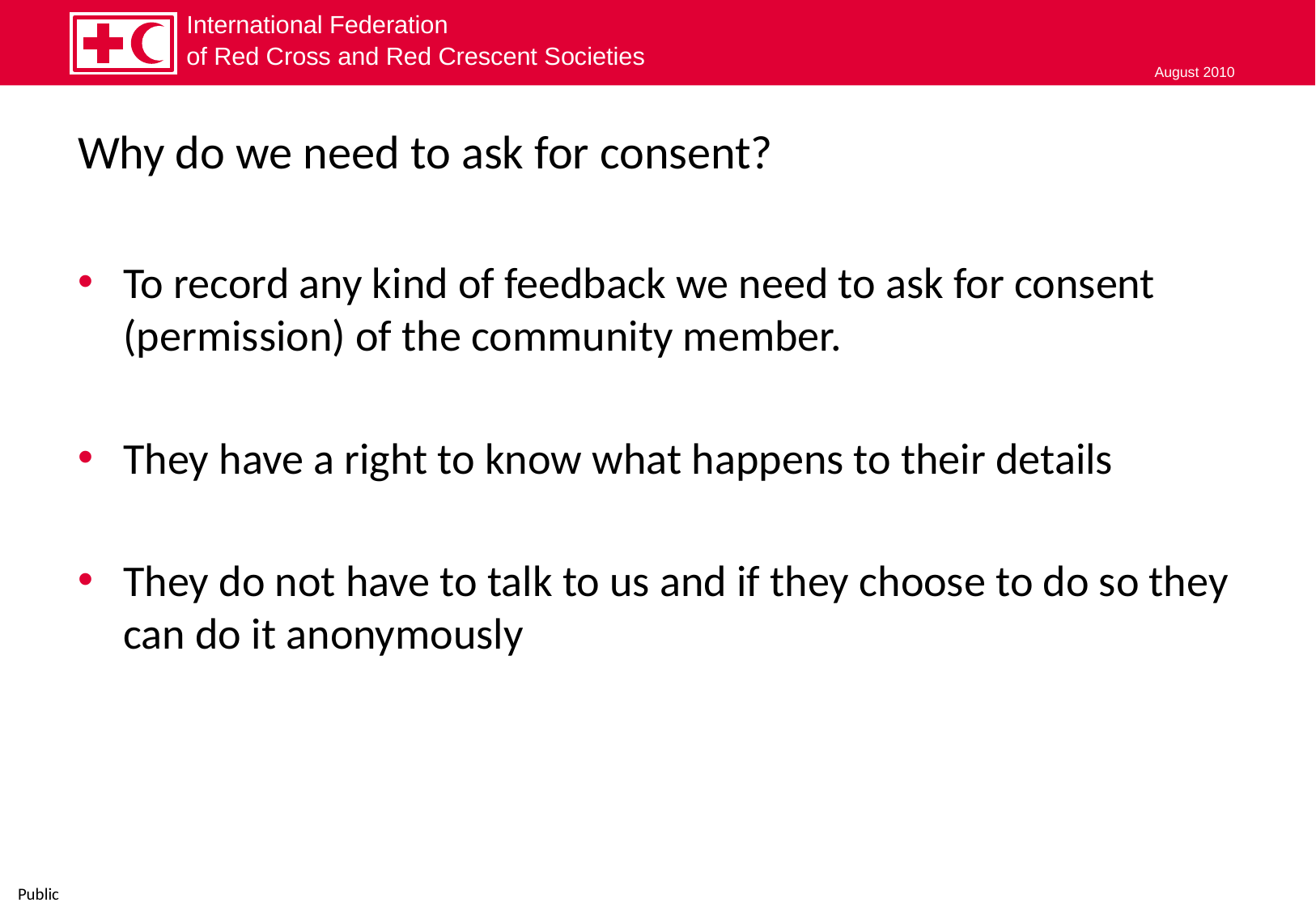

# Why do we need to ask for consent?
To record any kind of feedback we need to ask for consent (permission) of the community member.

They have a right to know what happens to their details

They do not have to talk to us and if they choose to do so they can do it anonymously